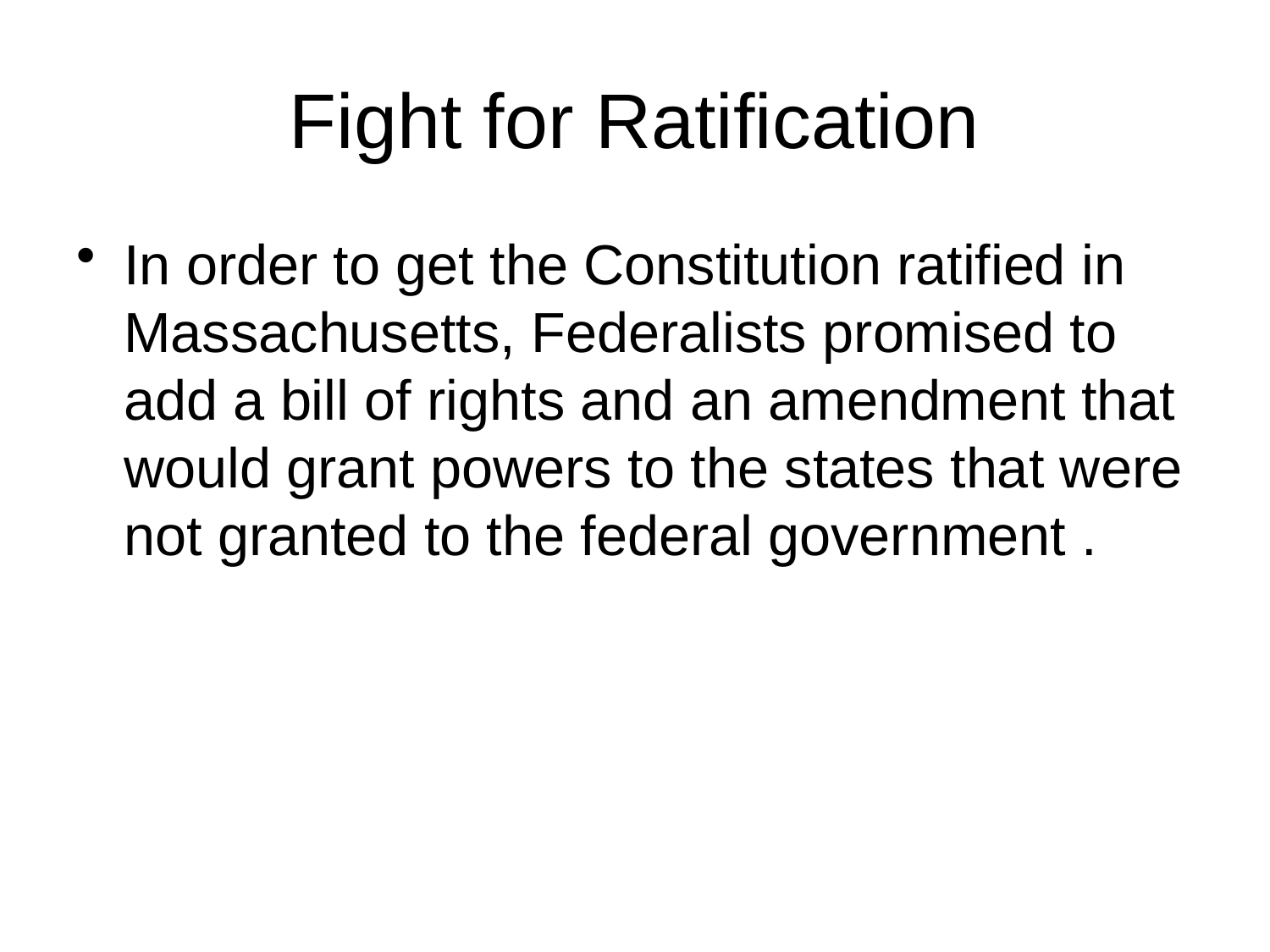

# Fight for Ratification
In order to get the Constitution ratified in Massachusetts, Federalists promised to add a bill of rights and an amendment that would grant powers to the states that were not granted to the federal government .